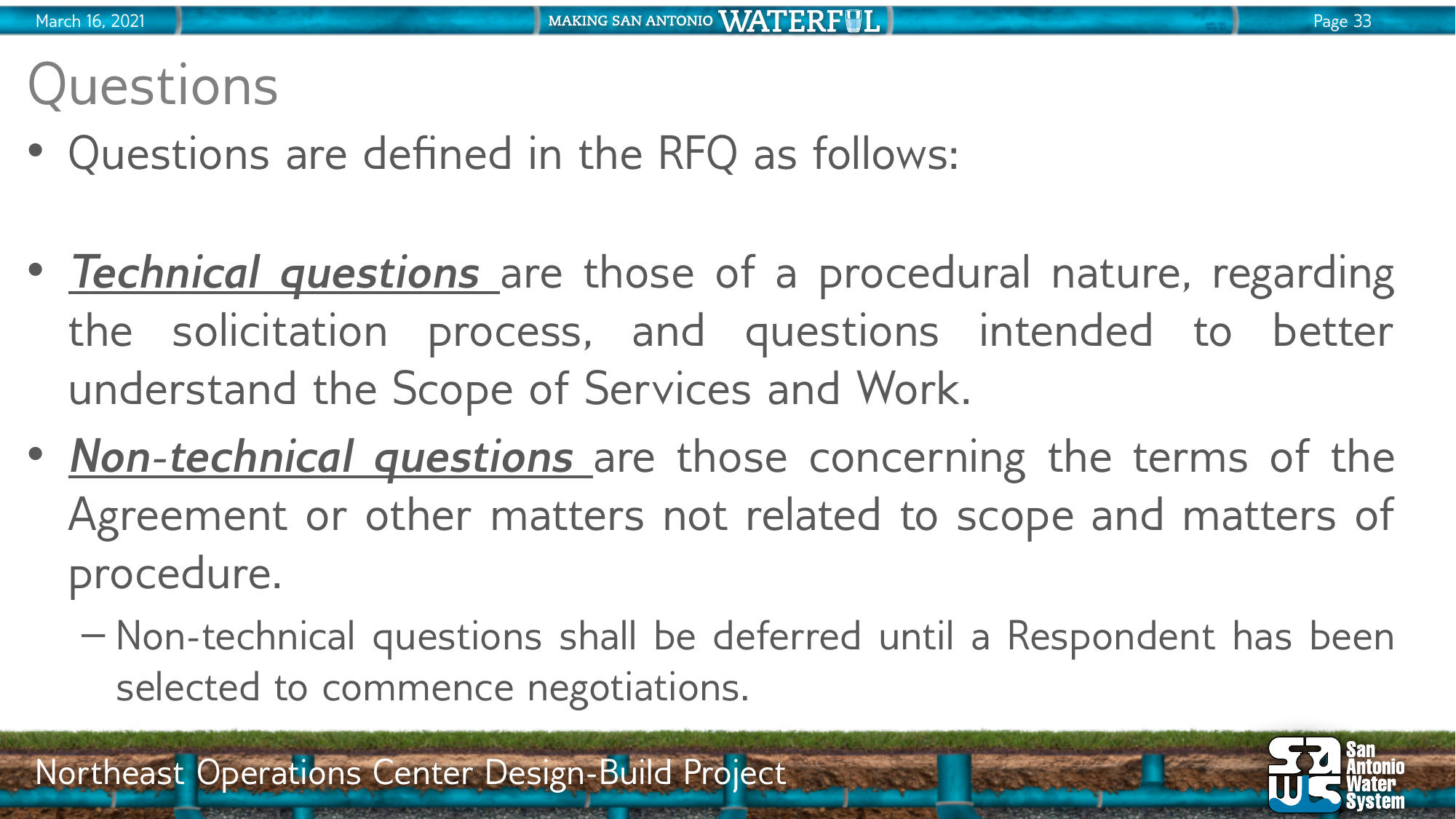

Questions
Questions are defined in the RFQ as follows:

Technical questions are those of a procedural nature, regarding the solicitation process, and questions intended to better understand the Scope of Services and Work.
Non-technical questions are those concerning the terms of the Agreement or other matters not related to scope and matters of procedure.
Non-technical questions shall be deferred until a Respondent has been selected to commence negotiations.